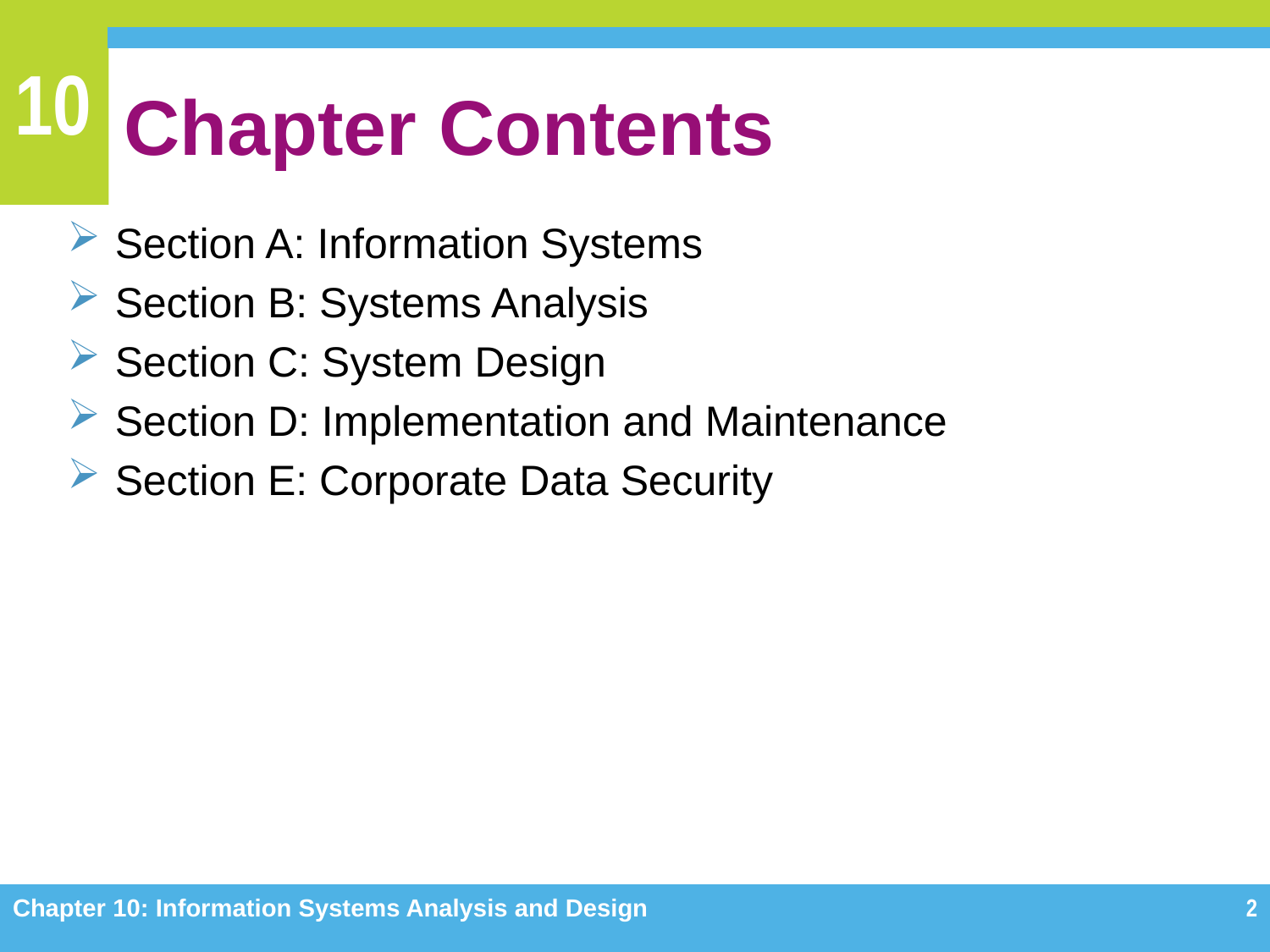

# Chapter Contents
Section A: Information Systems
Section B: Systems Analysis
Section C: System Design
Section D: Implementation and Maintenance
Section E: Corporate Data Security
Chapter 10: Information Systems Analysis and Design
2